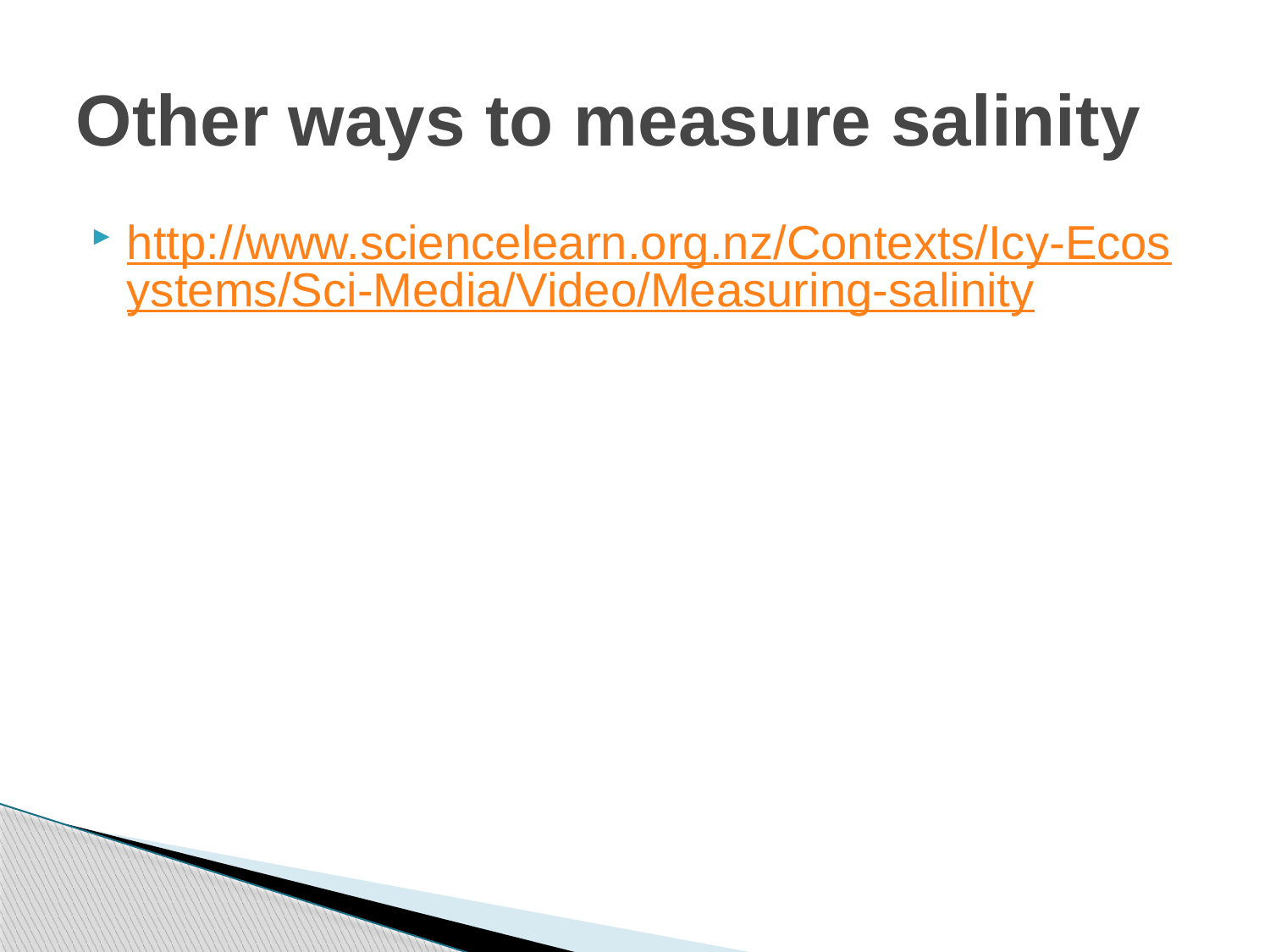

# Other ways to measure salinity
http://www.sciencelearn.org.nz/Contexts/Icy-Ecosystems/Sci-Media/Video/Measuring-salinity